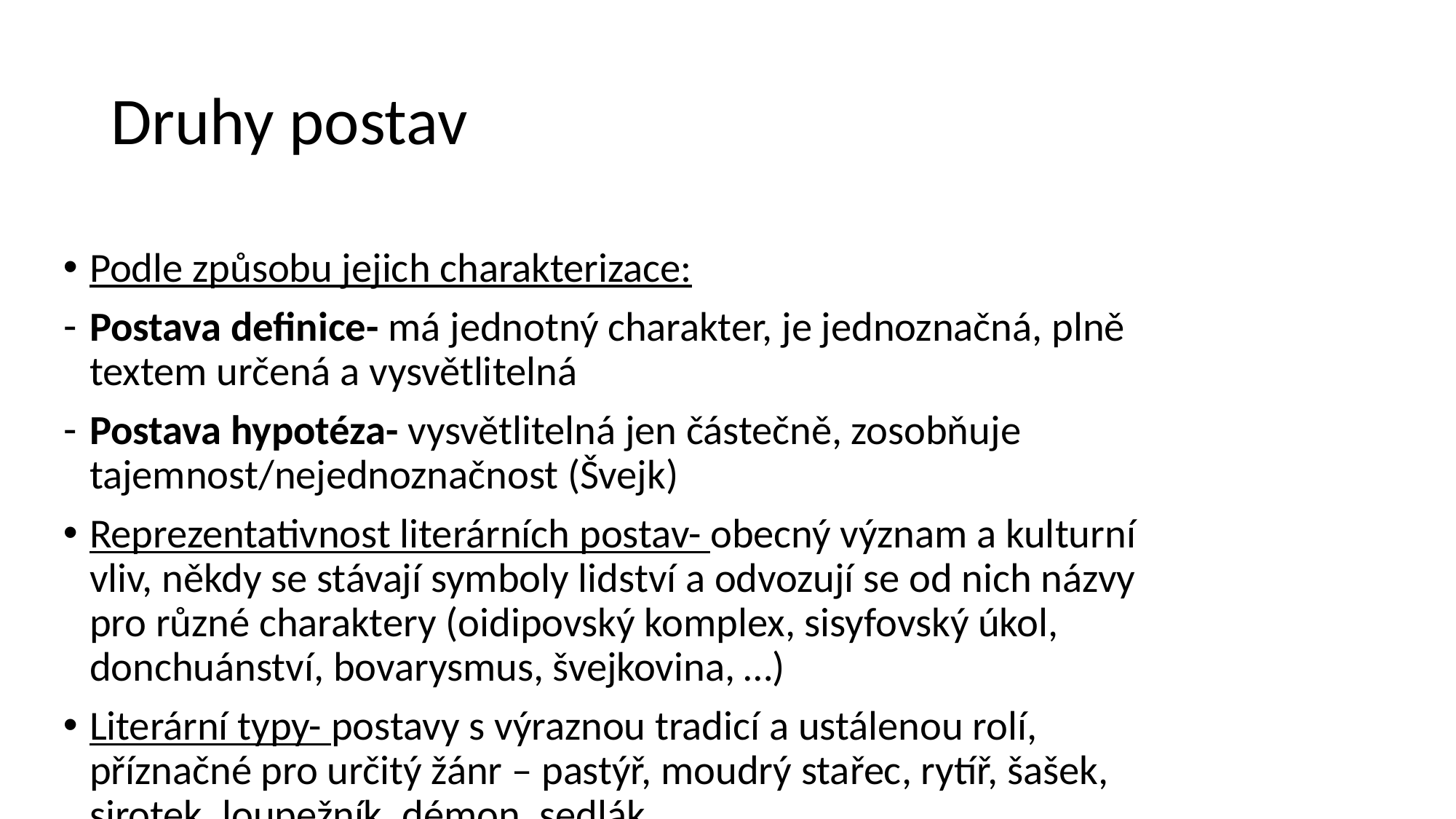

# Druhy postav
Podle způsobu jejich charakterizace:
Postava definice- má jednotný charakter, je jednoznačná, plně textem určená a vysvětlitelná
Postava hypotéza- vysvětlitelná jen částečně, zosobňuje tajemnost/nejednoznačnost (Švejk)
Reprezentativnost literárních postav- obecný význam a kulturní vliv, někdy se stávají symboly lidství a odvozují se od nich názvy pro různé charaktery (oidipovský komplex, sisyfovský úkol, donchuánství, bovarysmus, švejkovina, …)
Literární typy- postavy s výraznou tradicí a ustálenou rolí, příznačné pro určitý žánr – pastýř, moudrý stařec, rytíř, šašek, sirotek, loupežník, démon, sedlák